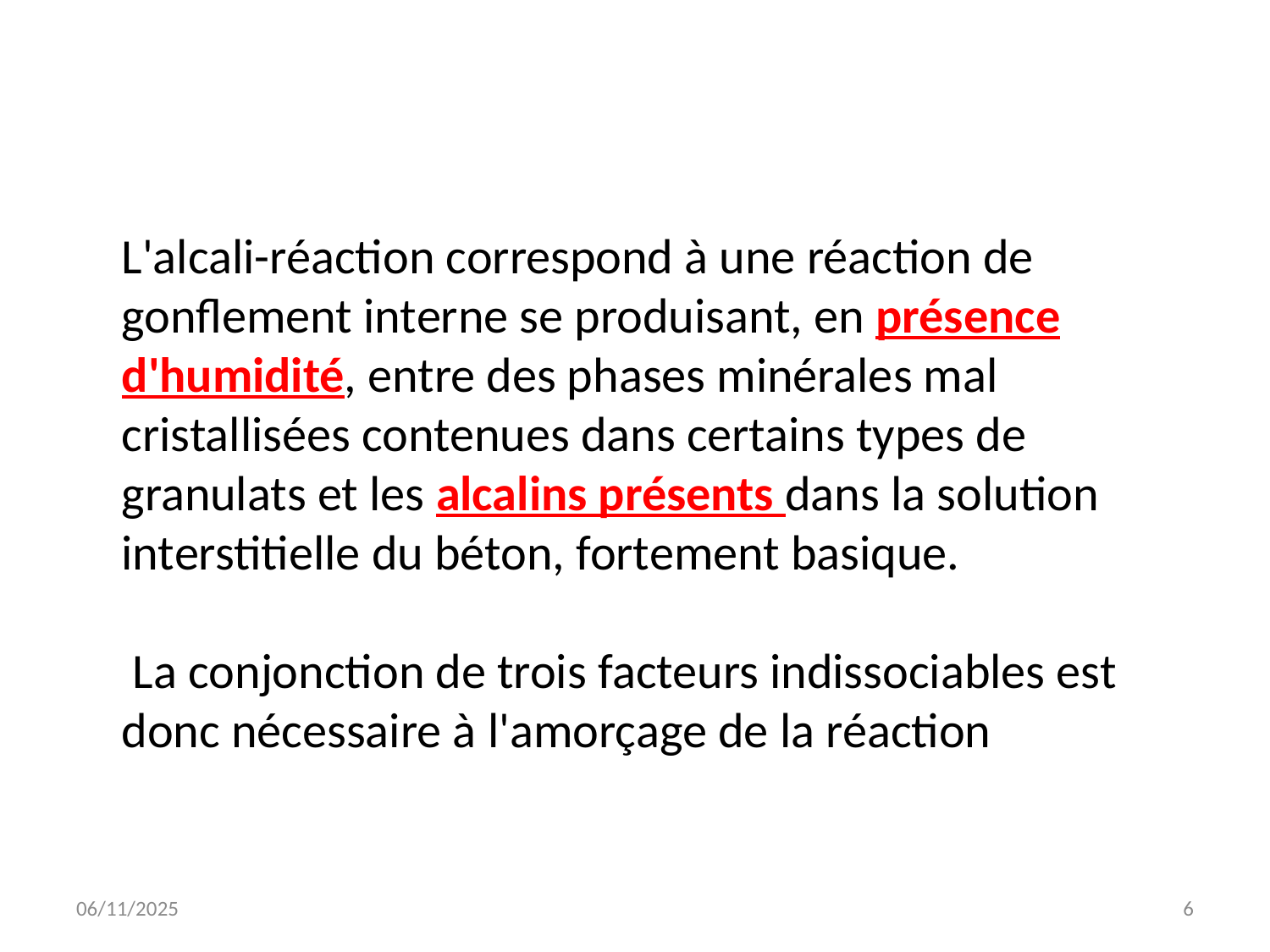

L'alcali-réaction correspond à une réaction de gonflement interne se produisant, en présence d'humidité, entre des phases minérales mal cristallisées contenues dans certains types de granulats et les alcalins présents dans la solution interstitielle du béton, fortement basique.

 La conjonction de trois facteurs indissociables est donc nécessaire à l'amorçage de la réaction
06/11/2025

6